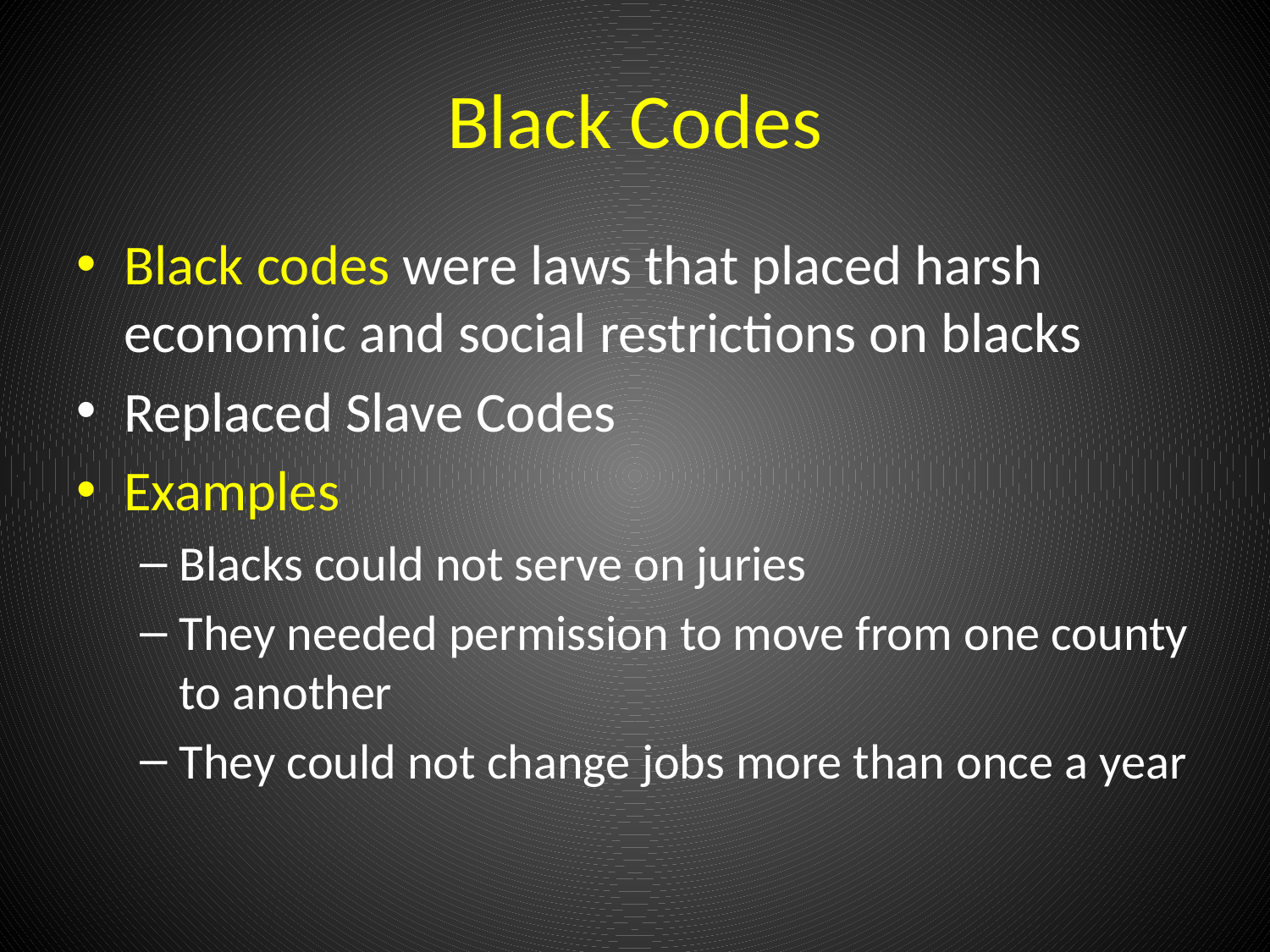

# Black Codes
Black codes were laws that placed harsh economic and social restrictions on blacks
Replaced Slave Codes
Examples
Blacks could not serve on juries
They needed permission to move from one county to another
They could not change jobs more than once a year